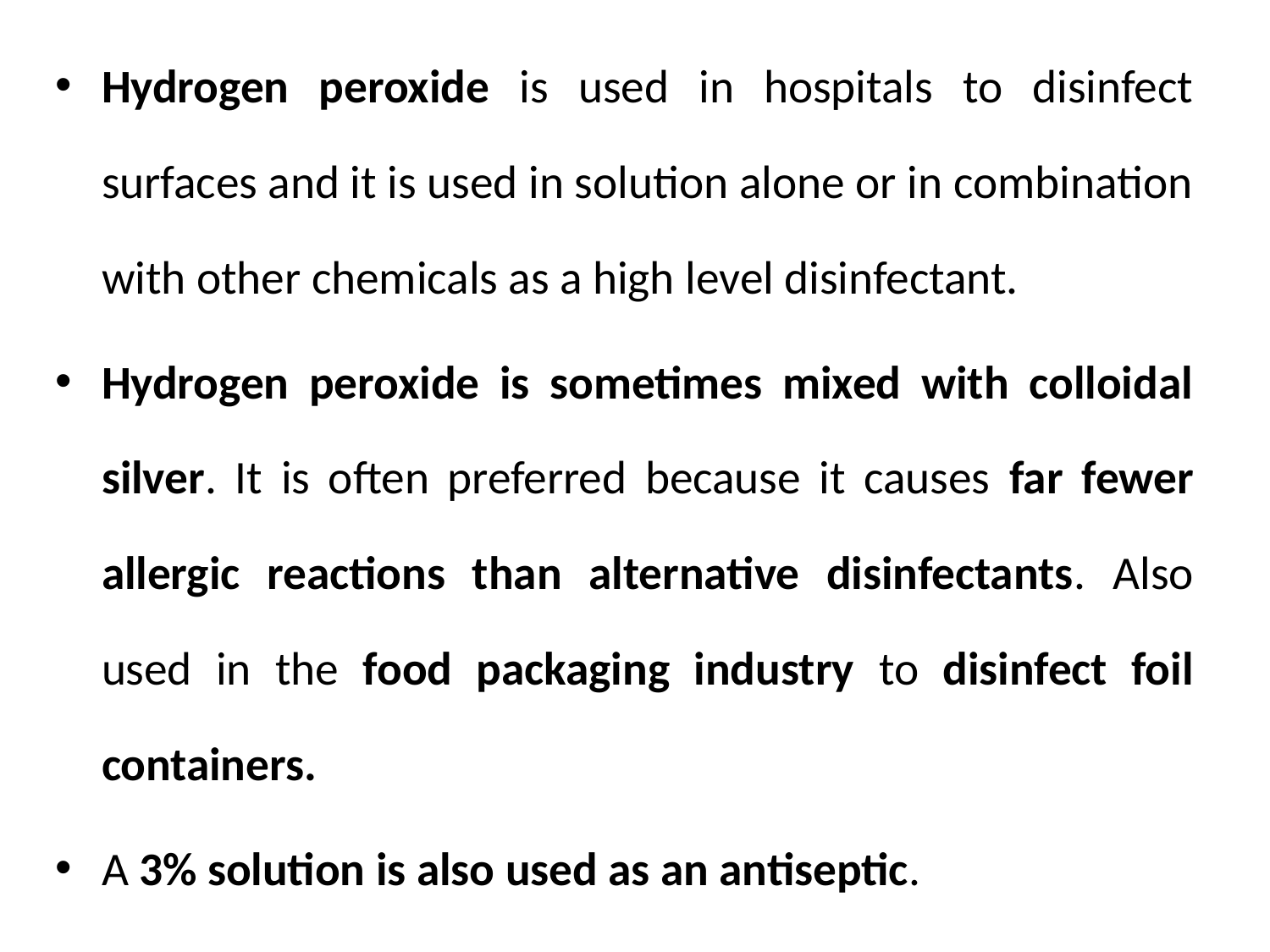

Hydrogen peroxide is used in hospitals to disinfect surfaces and it is used in solution alone or in combination with other chemicals as a high level disinfectant.
Hydrogen peroxide is sometimes mixed with colloidal silver. It is often preferred because it causes far fewer allergic reactions than alternative disinfectants. Also used in the food packaging industry to disinfect foil containers.
A 3% solution is also used as an antiseptic.